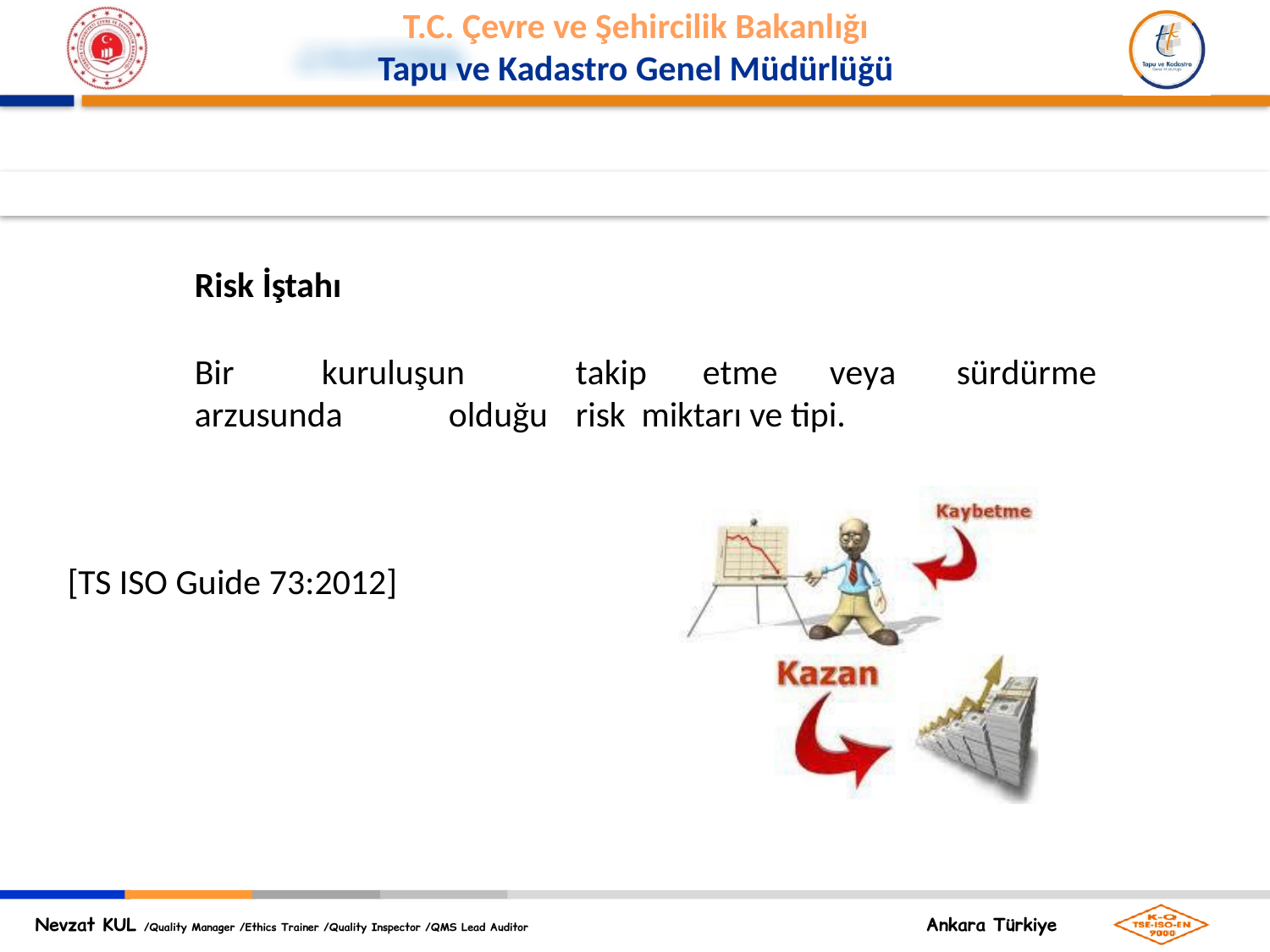

Risk İştahı

Bir	kuruluşun	takip	etme	veya	sürdürme	arzusunda	olduğu	risk  miktarı ve tipi.

[TS ISO Guide 73:2012]